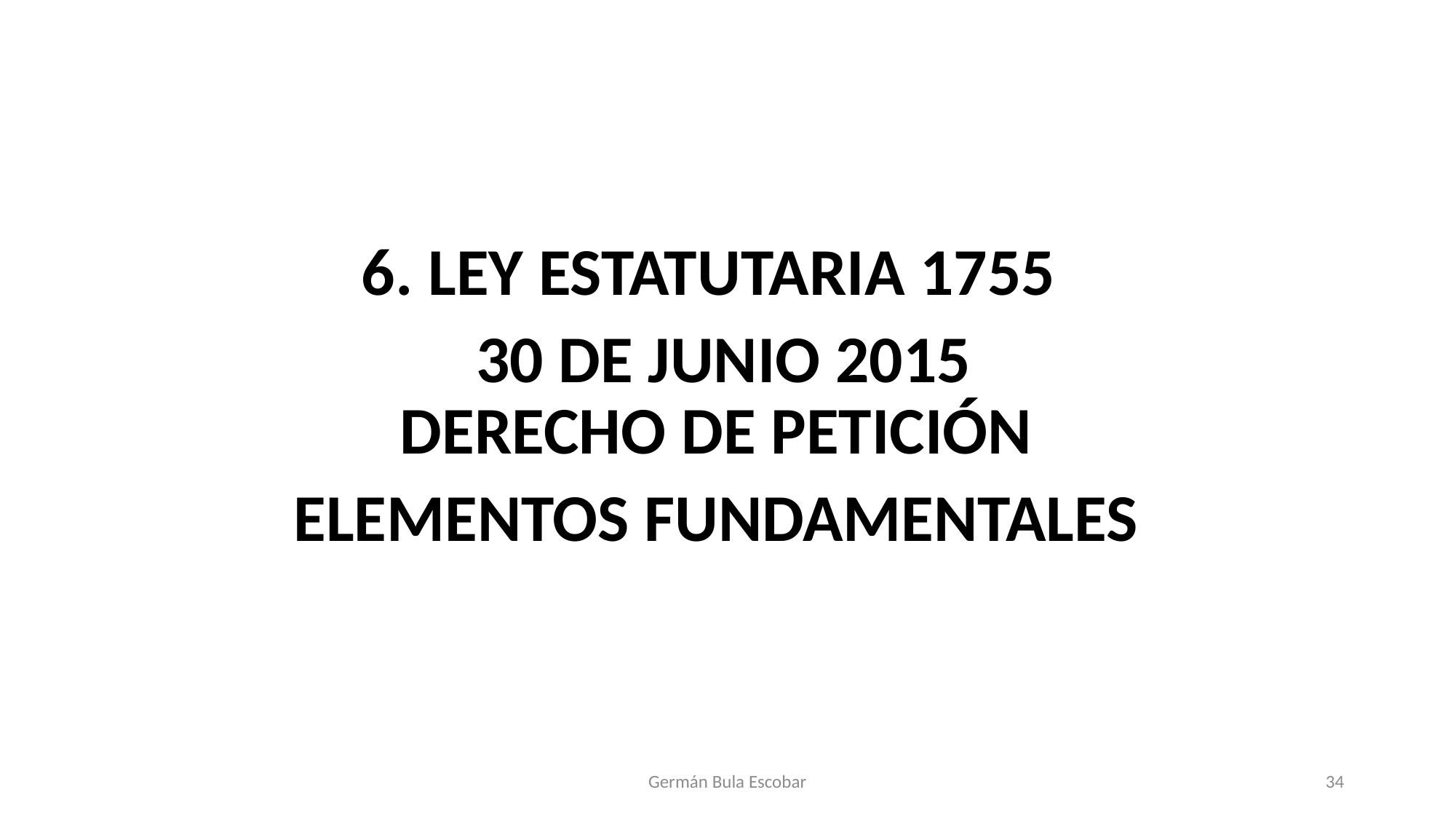

#

6. LEY ESTATUTARIA 1755
 30 DE JUNIO 2015
DERECHO DE PETICIÓN
ELEMENTOS FUNDAMENTALES
Germán Bula Escobar
34